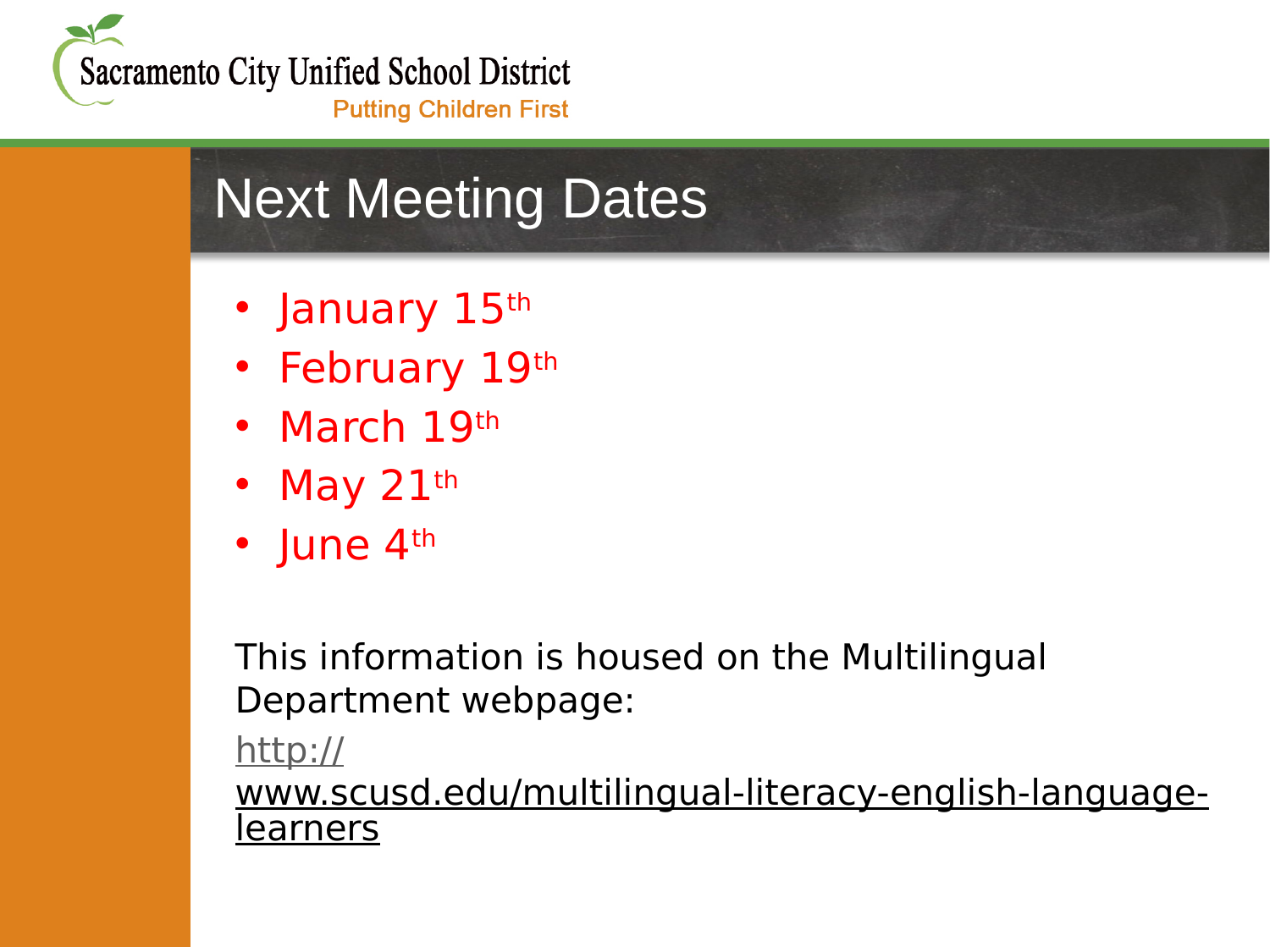

# Next Meeting Dates
January 15th
February 19th
March 19th
May 21th
June 4th

This information is housed on the Multilingual Department webpage:
http://www.scusd.edu/multilingual-literacy-english-language-learners